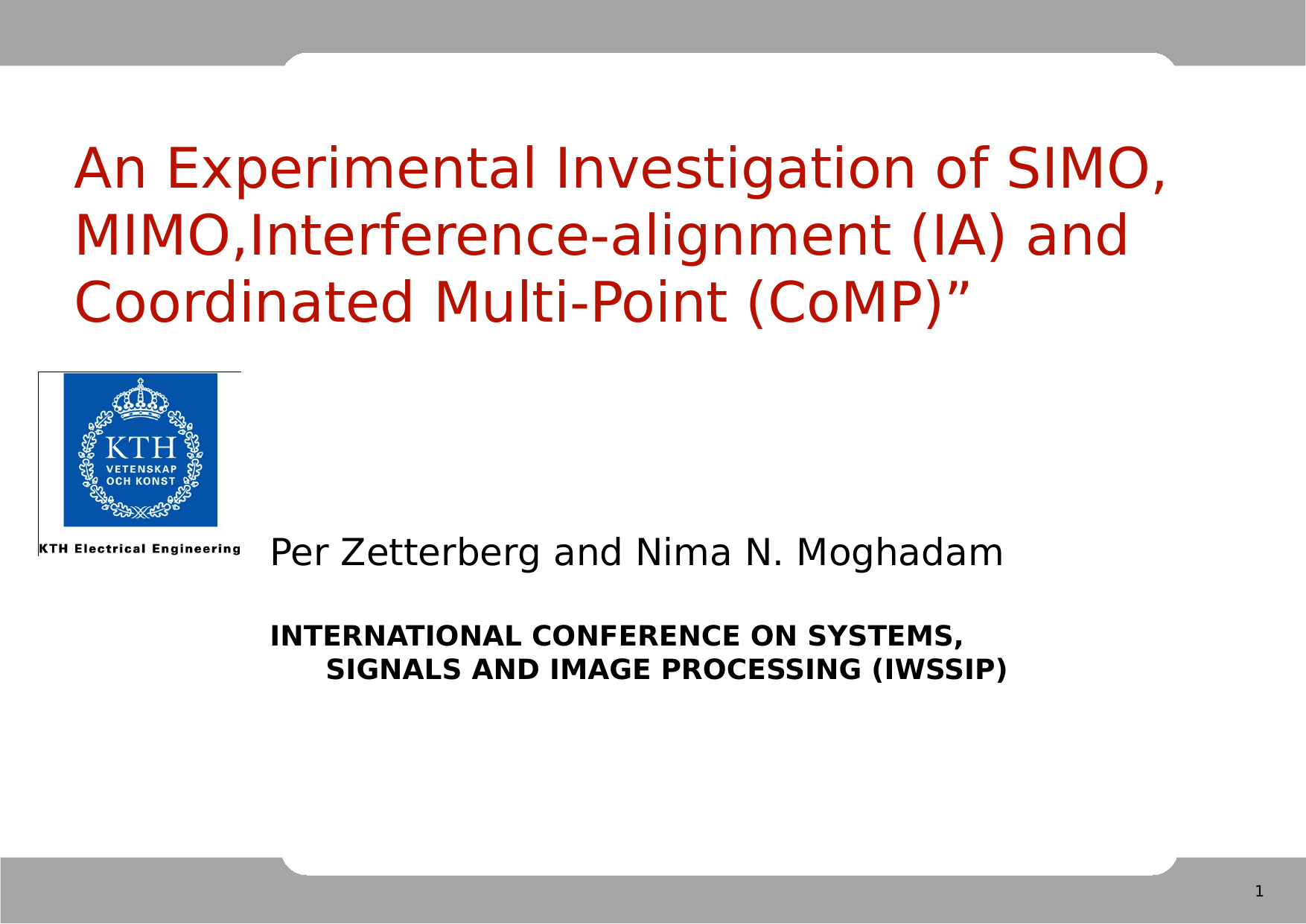

# An Experimental Investigation of SIMO, MIMO,Interference-alignment (IA) and Coordinated Multi-Point (CoMP)”

Per Zetterberg and Nima N. Moghadam

INTERNATIONAL CONFERENCE ON SYSTEMS,
SIGNALS AND IMAGE PROCESSING (IWSSIP)